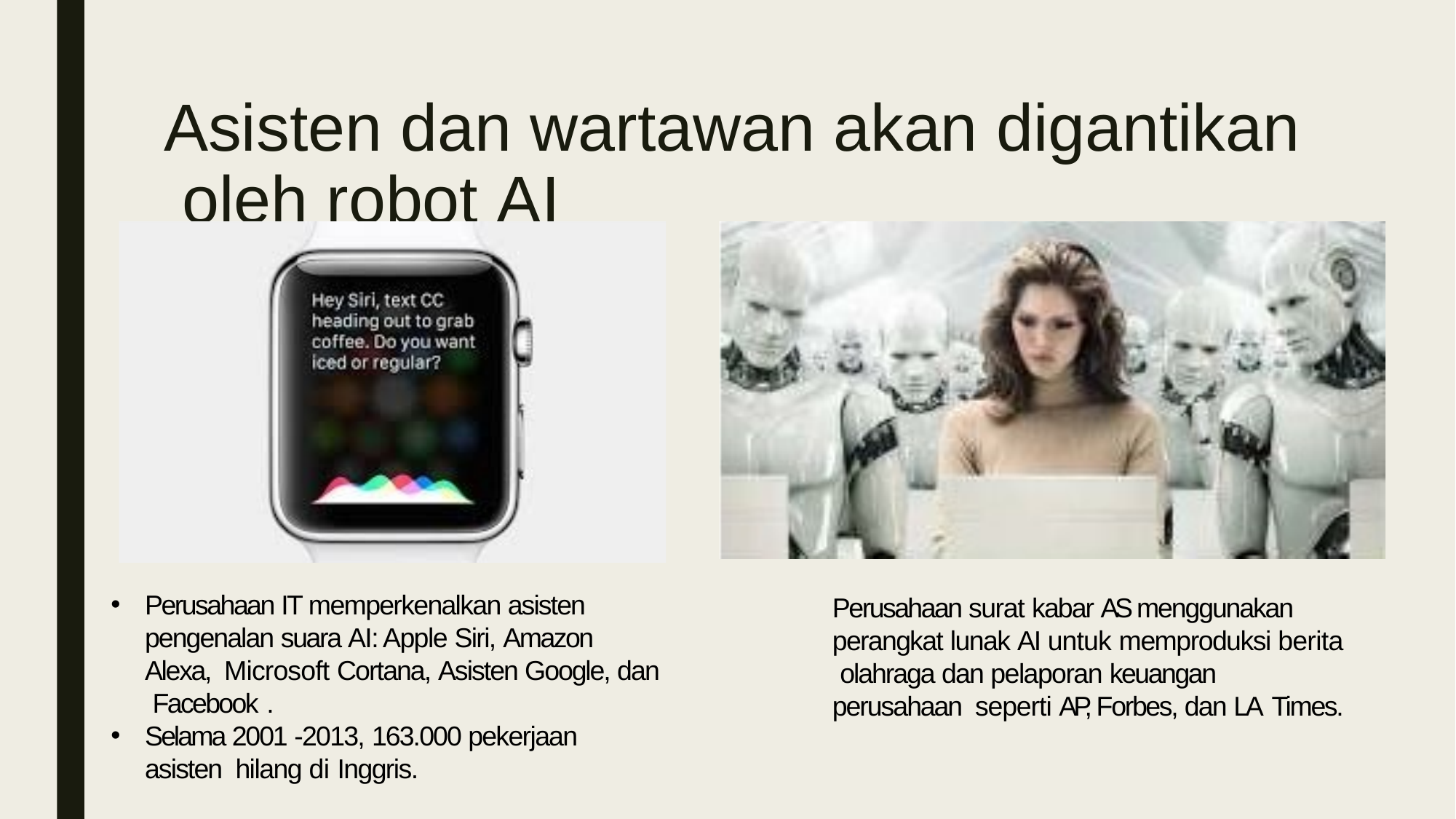

# Asisten dan wartawan akan digantikan  oleh robot AI

•
Perusahaan IT memperkenalkan asisten  pengenalan suara AI: Apple Siri, Amazon Alexa,  Microsoft Cortana, Asisten Google, dan  Facebook .
Selama 2001 -2013, 163.000 pekerjaan asisten  hilang di Inggris.
Perusahaan surat kabar AS menggunakan  perangkat lunak AI untuk memproduksi berita  olahraga dan pelaporan keuangan perusahaan  seperti AP, Forbes, dan LA Times.
•